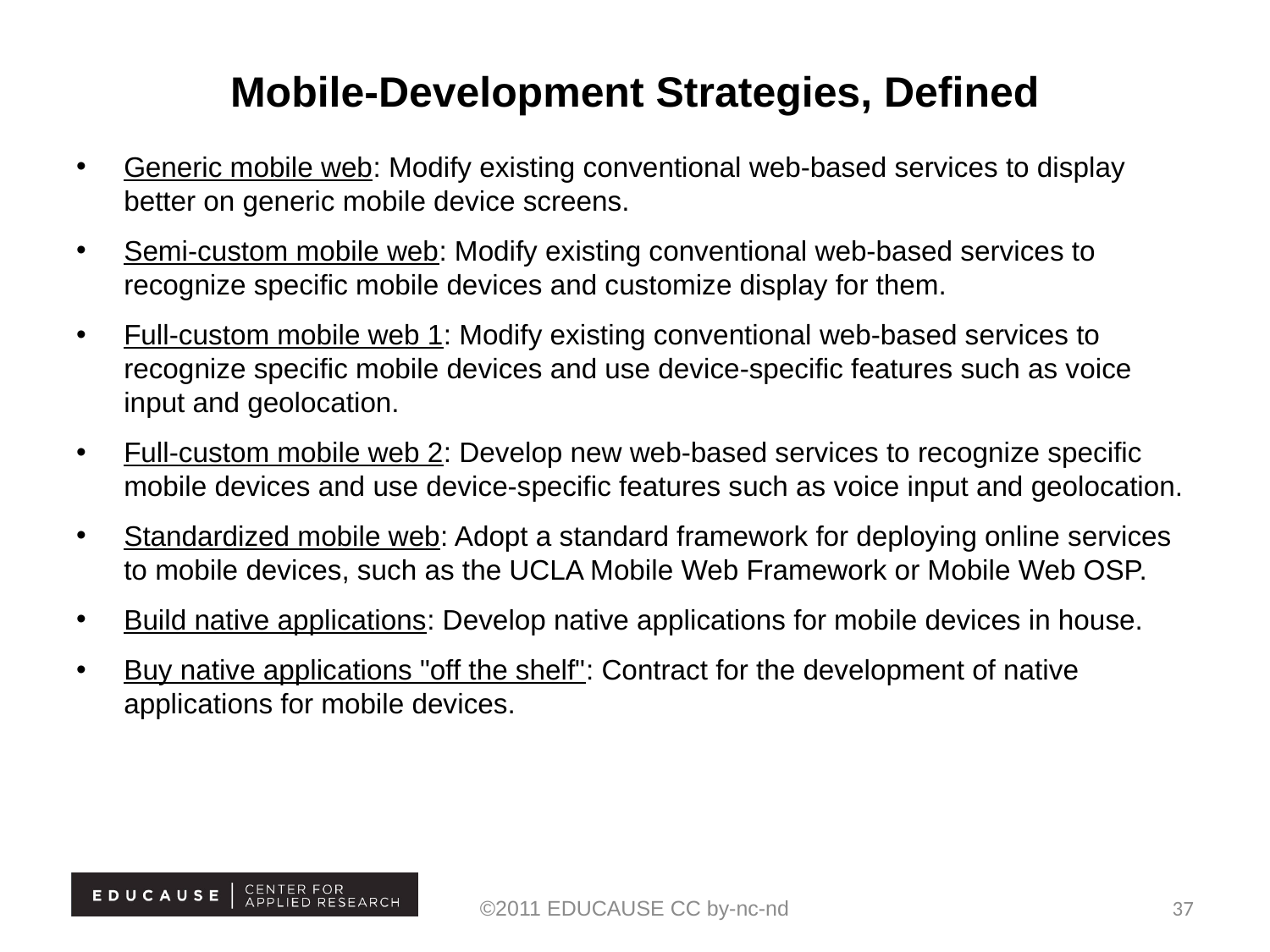

# Mobile-Development Strategies, Defined
Generic mobile web: Modify existing conventional web-based services to display better on generic mobile device screens.
Semi-custom mobile web: Modify existing conventional web-based services to recognize specific mobile devices and customize display for them.
Full-custom mobile web 1: Modify existing conventional web-based services to recognize specific mobile devices and use device-specific features such as voice input and geolocation.
Full-custom mobile web 2: Develop new web-based services to recognize specific mobile devices and use device-specific features such as voice input and geolocation.
Standardized mobile web: Adopt a standard framework for deploying online services to mobile devices, such as the UCLA Mobile Web Framework or Mobile Web OSP.
Build native applications: Develop native applications for mobile devices in house.
Buy native applications "off the shelf": Contract for the development of native applications for mobile devices.
©2011 EDUCAUSE CC by-nc-nd
37